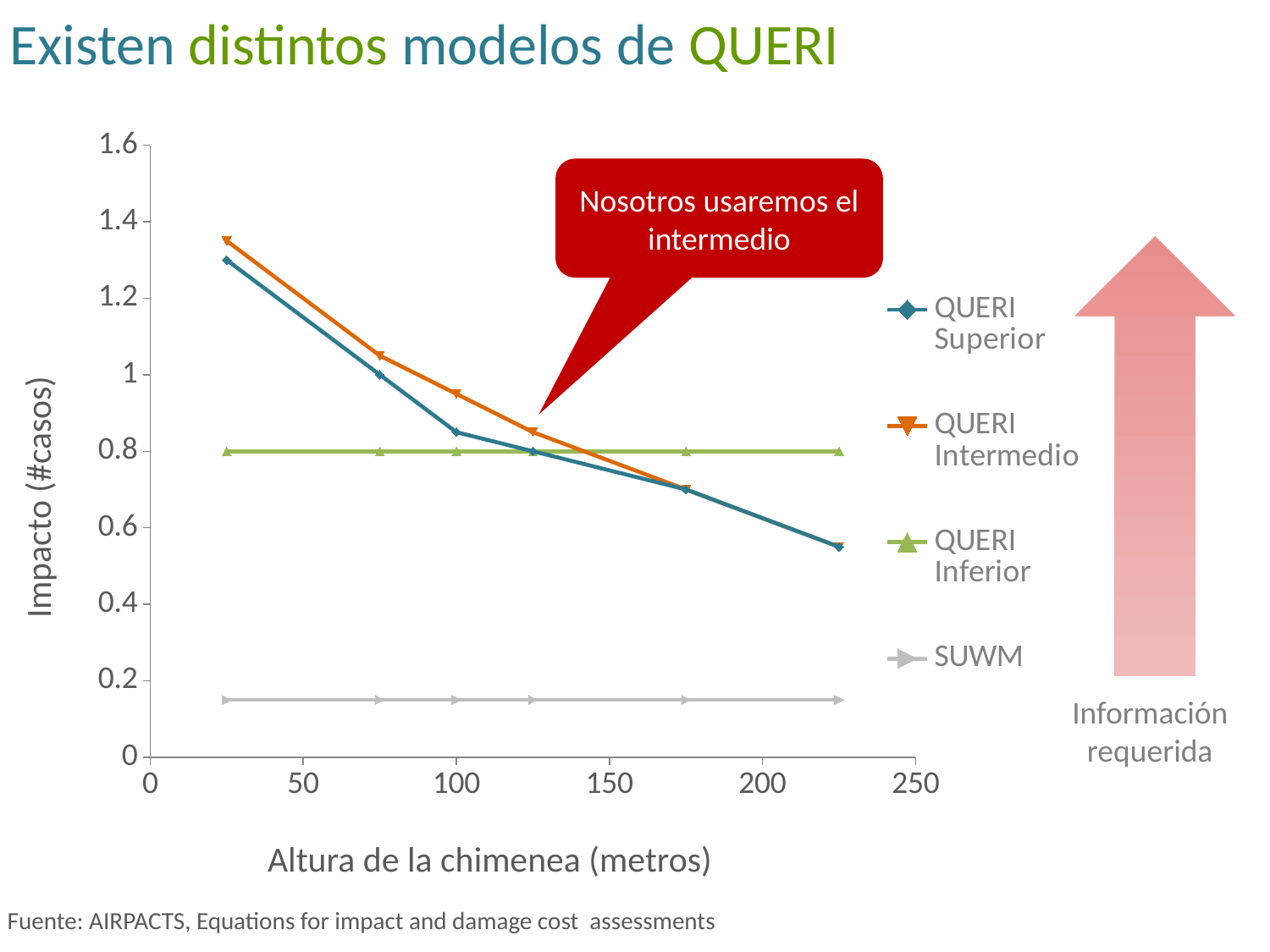

Existen distintos modelos de QUERI

### Chart

| Category | QUERI Superior | QUERI Intermedio | QUERI Inferior | SUWM |
|---|---|---|---|---|
Nosotros usaremos el intermedio

Impacto (#casos)
Información requerida
Altura de la chimenea (metros)
Fuente: AIRPACTS, Equations for impact and damage cost  assessments